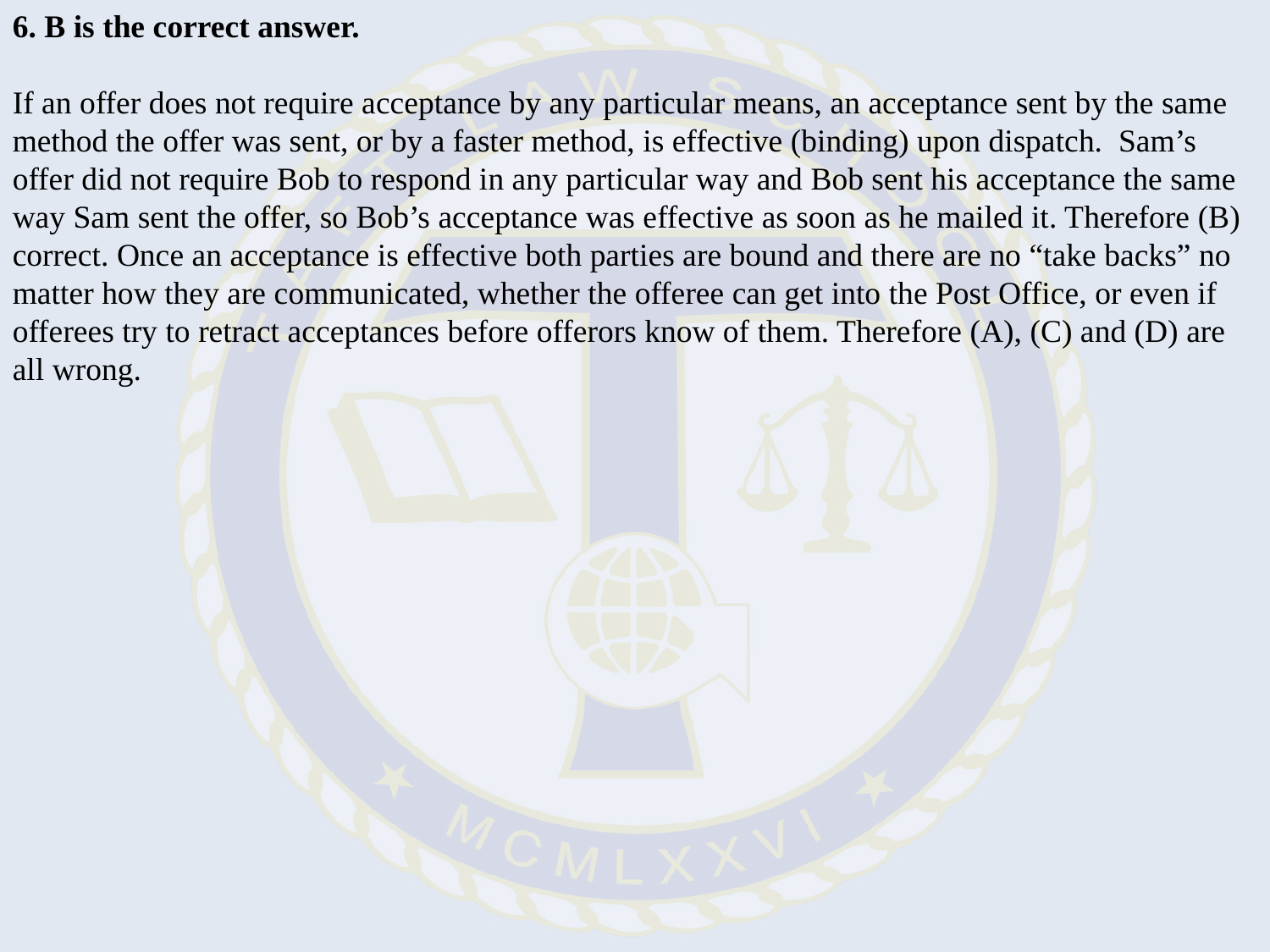

6. B is the correct answer.

If an offer does not require acceptance by any particular means, an acceptance sent by the same method the offer was sent, or by a faster method, is effective (binding) upon dispatch.  Sam’s offer did not require Bob to respond in any particular way and Bob sent his acceptance the same way Sam sent the offer, so Bob’s acceptance was effective as soon as he mailed it. Therefore (B) correct. Once an acceptance is effective both parties are bound and there are no “take backs” no matter how they are communicated, whether the offeree can get into the Post Office, or even if offerees try to retract acceptances before offerors know of them. Therefore (A), (C) and (D) are all wrong.